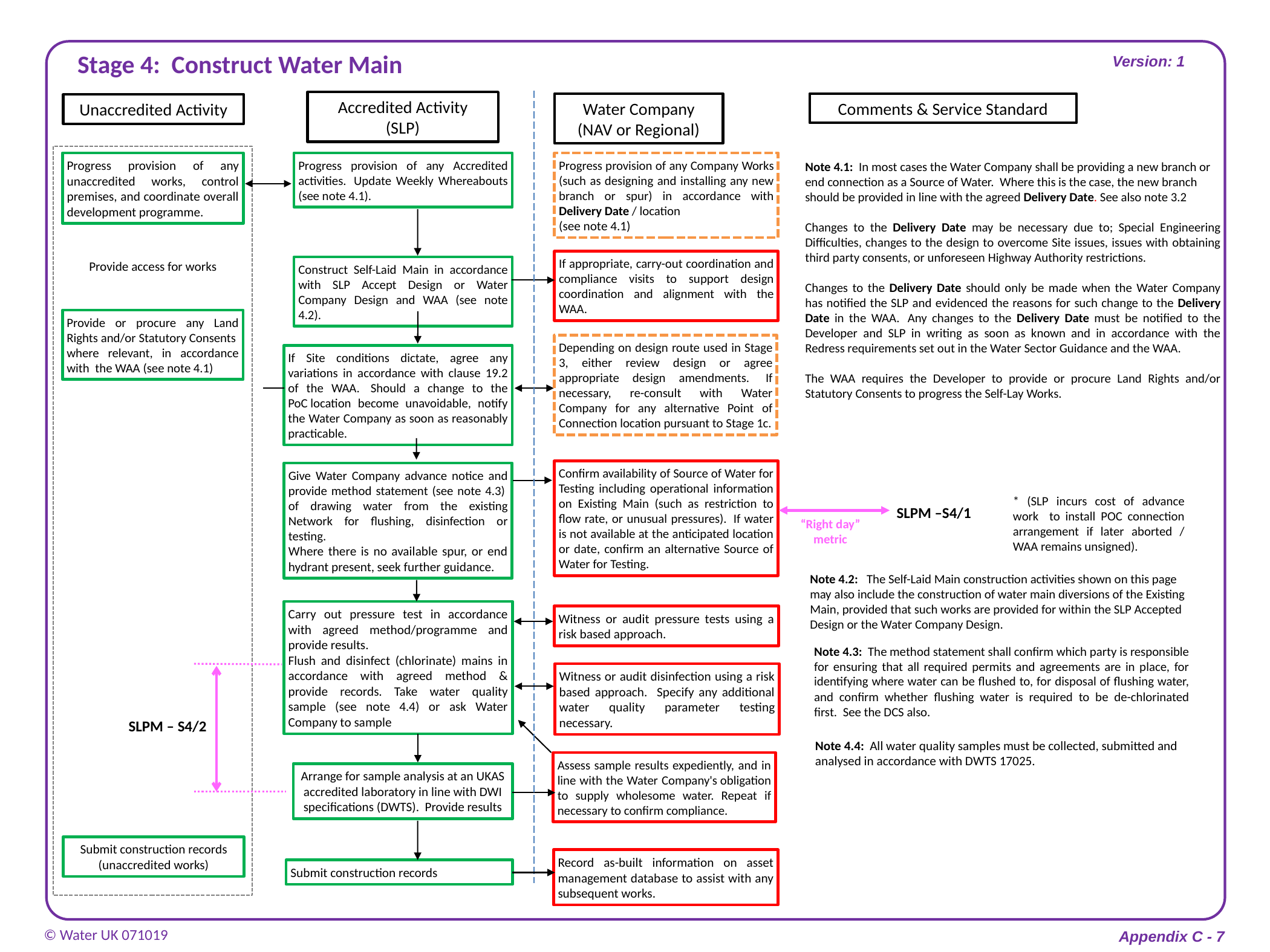

Version: 1

Stage 4:  Construct Water Main

Accredited Activity
(SLP)
Comments & Service Standard
Water Company
(NAV or Regional)
Unaccredited Activity

Provide access for works

Progress provision of any unaccredited works, control premises, and coordinate overall development programme.
Progress provision of any Accredited activities.  Update Weekly Whereabouts (see note 4.1).
Progress provision of any Company Works (such as designing and installing any new branch or spur) in accordance with Delivery Date / location
(see note 4.1)
Note 4.1:  In most cases the Water Company shall be providing a new branch or end connection as a Source of Water.  Where this is the case, the new branch should be provided in line with the agreed Delivery Date. See also note 3.2

Changes to the Delivery Date may be necessary due to; Special Engineering Difficulties, changes to the design to overcome Site issues, issues with obtaining third party consents, or unforeseen Highway Authority restrictions.

Changes to the Delivery Date should only be made when the Water Company has notified the SLP and evidenced the reasons for such change to the Delivery Date in the WAA.  Any changes to the Delivery Date must be notified to the Developer and SLP in writing as soon as known and in accordance with the Redress requirements set out in the Water Sector Guidance and the WAA.

The WAA requires the Developer to provide or procure Land Rights and/or Statutory Consents to progress the Self-Lay Works.
If appropriate, carry-out coordination and compliance visits to support design coordination and alignment with the WAA.
Construct Self-Laid Main in accordance with SLP Accept Design or Water Company Design and WAA (see note 4.2).
Provide or procure any Land Rights and/or Statutory Consents  where relevant, in accordance with  the WAA (see note 4.1)
Depending on design route used in Stage 3, either review design or agree appropriate design amendments.  If necessary, re-consult with Water Company for any alternative Point of Connection location pursuant to Stage 1c.
If Site conditions dictate, agree any variations in accordance with clause 19.2 of the WAA.  Should a change to the PoC location become unavoidable, notify the Water Company as soon as reasonably practicable.
Confirm availability of Source of Water for Testing including operational information on Existing Main (such as restriction to flow rate, or unusual pressures).  If water is not available at the anticipated location or date, confirm an alternative Source of Water for Testing.
Give Water Company advance notice and provide method statement (see note 4.3)  of drawing water from the existing Network for flushing, disinfection or testing.
Where there is no available spur, or end hydrant present, seek further guidance.
* (SLP incurs cost of advance work  to install POC connection arrangement if later aborted / WAA remains unsigned).
SLPM –S4/1
“Right day” metric
Note 4.2:   The Self-Laid Main construction activities shown on this page may also include the construction of water main diversions of the Existing Main, provided that such works are provided for within the SLP Accepted Design or the Water Company Design.
Carry out pressure test in accordance with agreed method/programme and provide results.
Flush and disinfect (chlorinate) mains in accordance with agreed method & provide records. Take water quality sample (see note 4.4) or ask Water Company to sample
Witness or audit pressure tests using a risk based approach.
Note 4.3:  The method statement shall confirm which party is responsible for ensuring that all required permits and agreements are in place, for identifying where water can be flushed to, for disposal of flushing water, and confirm whether flushing water is required to be de-chlorinated first.  See the DCS also.
Witness or audit disinfection using a risk based approach.  Specify any additional water quality parameter testing necessary.
SLPM – S4/2
Note 4.4:  All water quality samples must be collected, submitted and analysed in accordance with DWTS 17025.
Assess sample results expediently, and in line with the Water Company's obligation to supply wholesome water. Repeat if necessary to confirm compliance.
Arrange for sample analysis at an UKAS accredited laboratory in line with DWI specifications (DWTS).  Provide results
Submit construction records (unaccredited works)
Record as-built information on asset management database to assist with any subsequent works.
Submit construction records
 © Water UK 071019
 Appendix C - 7